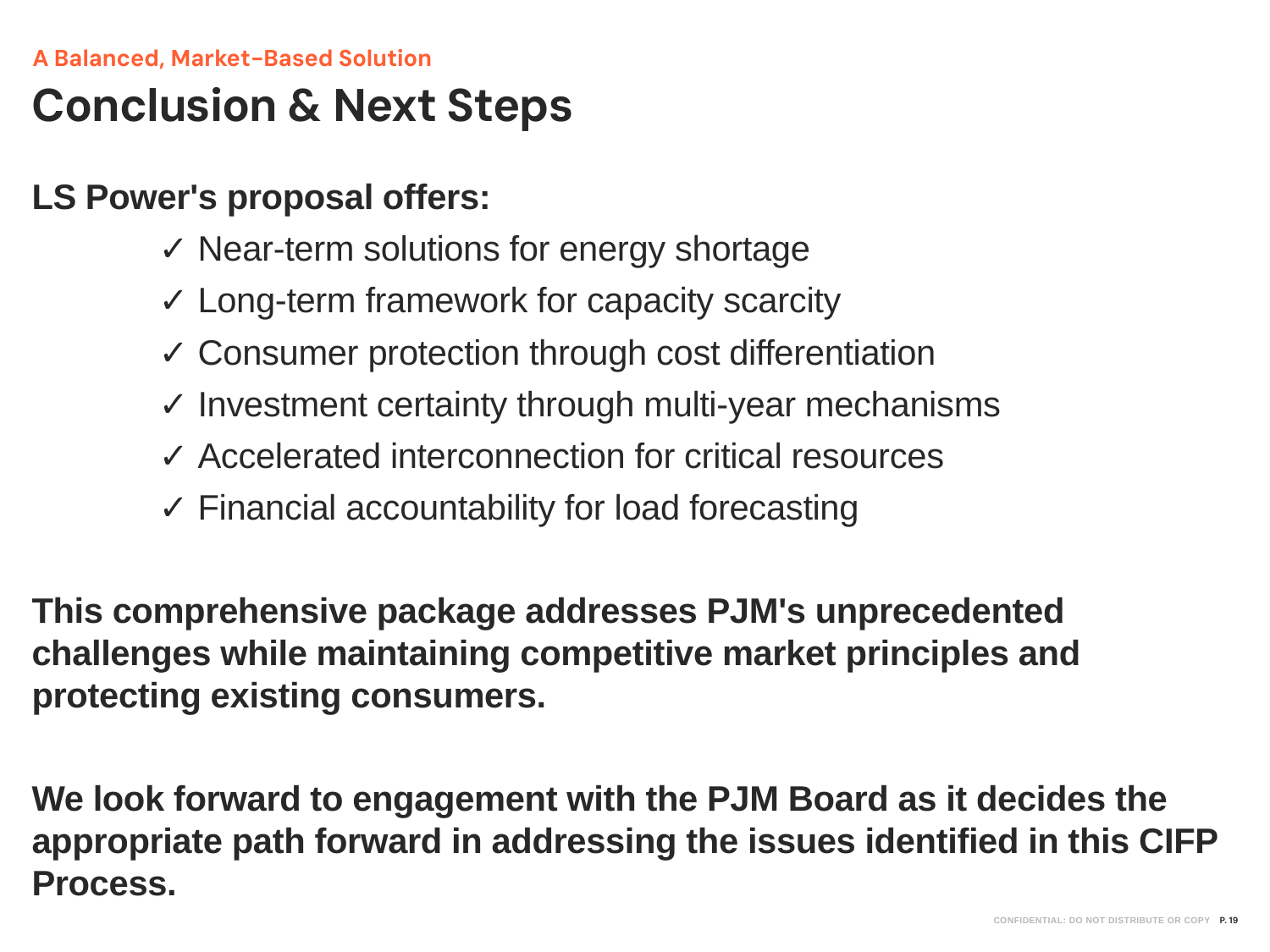

A Balanced, Market-Based Solution

# Conclusion & Next Steps
LS Power's proposal offers:
	✓ Near-term solutions for energy shortage
	✓ Long-term framework for capacity scarcity
	✓ Consumer protection through cost differentiation
	✓ Investment certainty through multi-year mechanisms
	✓ Accelerated interconnection for critical resources
	✓ Financial accountability for load forecasting

This comprehensive package addresses PJM's unprecedented challenges while maintaining competitive market principles and protecting existing consumers.

We look forward to engagement with the PJM Board as it decides the appropriate path forward in addressing the issues identified in this CIFP Process.